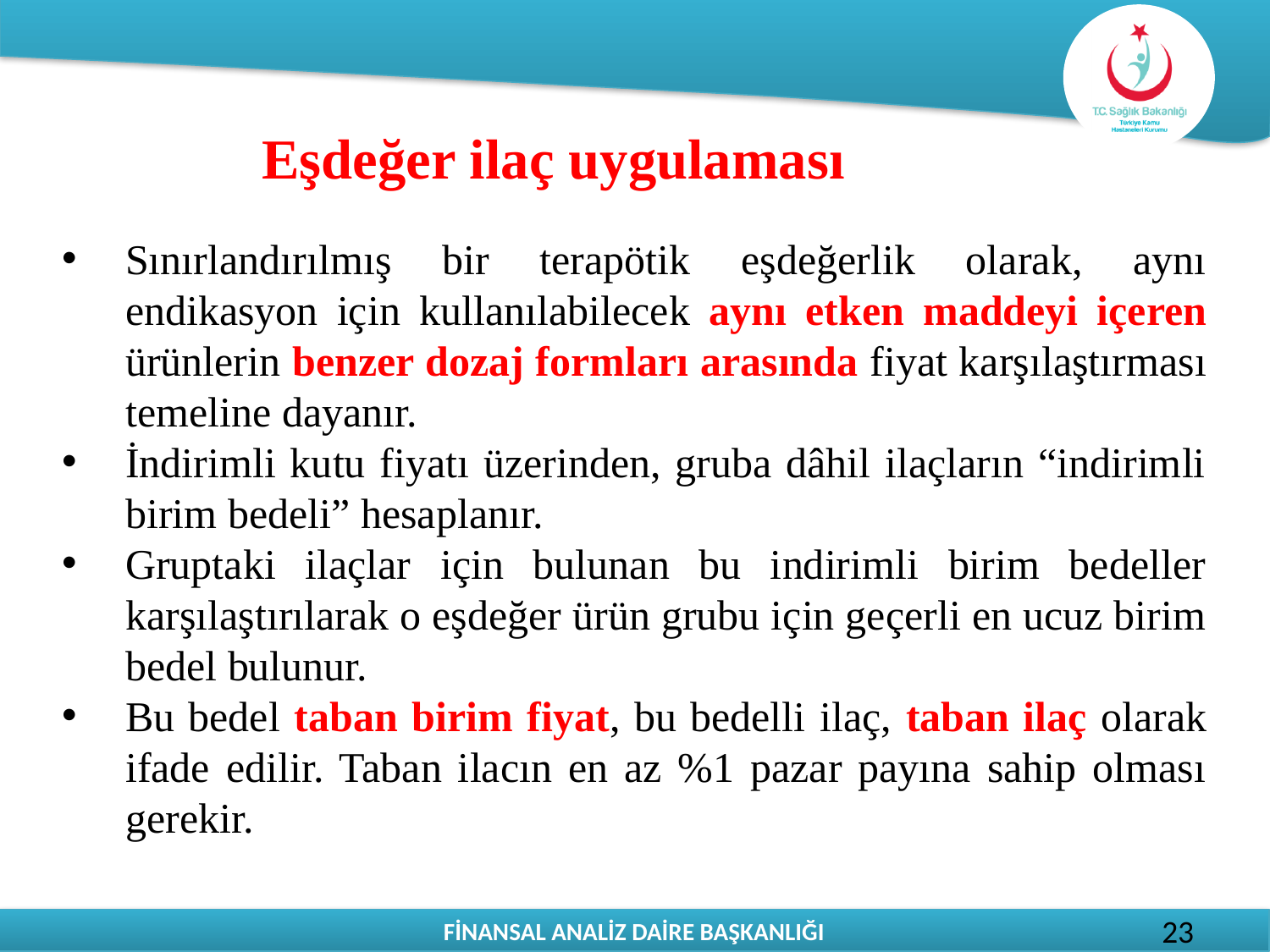

# Eşdeğer ilaç uygulaması
Sınırlandırılmış bir terapötik eşdeğerlik olarak, aynı endikasyon için kullanılabilecek aynı etken maddeyi içeren ürünlerin benzer dozaj formları arasında fiyat karşılaştırması temeline dayanır.
İndirimli kutu fiyatı üzerinden, gruba dâhil ilaçların “indirimli birim bedeli” hesaplanır.
Gruptaki ilaçlar için bulunan bu indirimli birim bedeller karşılaştırılarak o eşdeğer ürün grubu için geçerli en ucuz birim bedel bulunur.
Bu bedel taban birim fiyat, bu bedelli ilaç, taban ilaç olarak ifade edilir. Taban ilacın en az %1 pazar payına sahip olması gerekir.

23